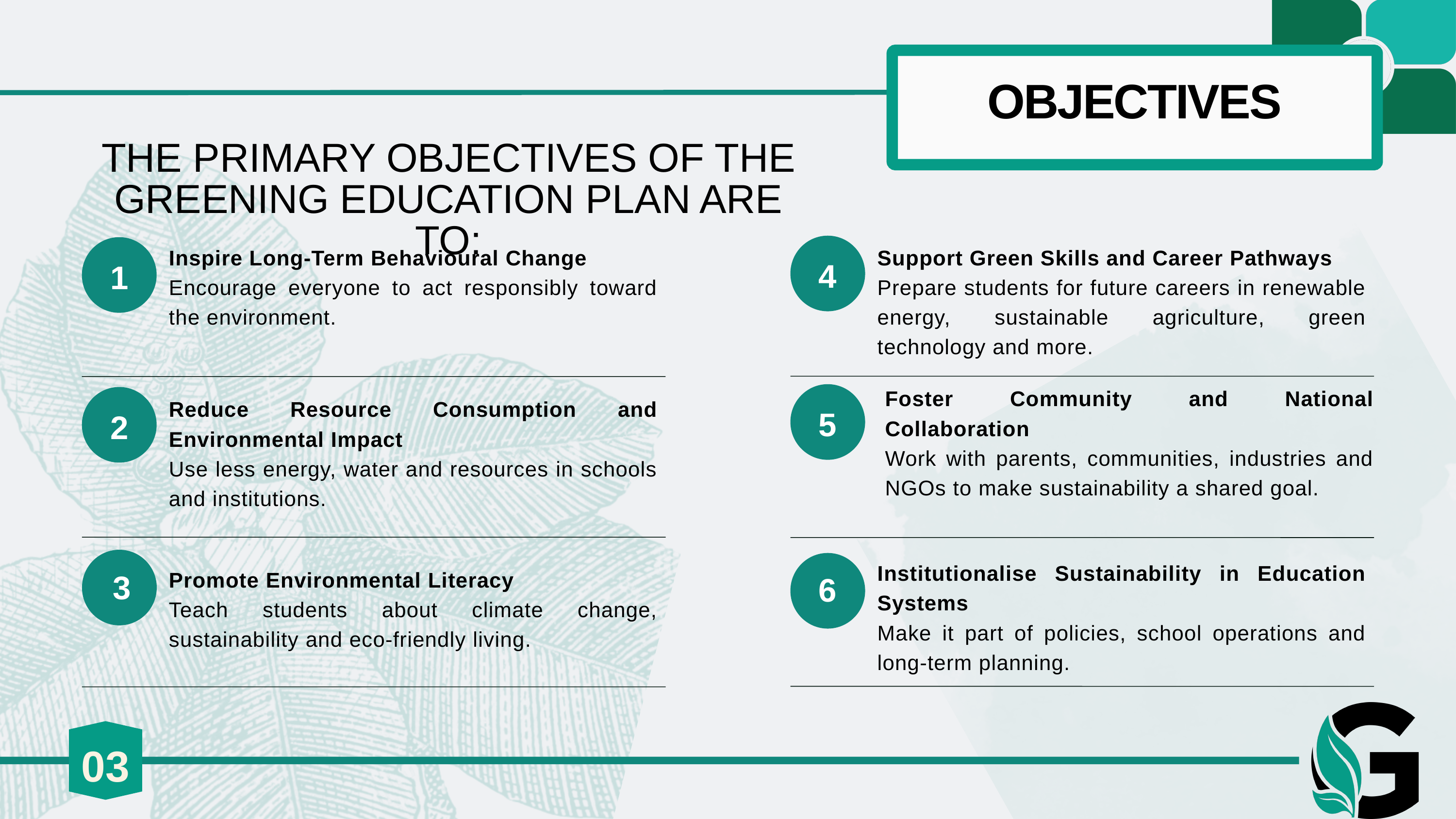

INTRODUCTION

OBJECTIVES
THE PRIMARY OBJECTIVES OF THE GREENING EDUCATION PLAN ARE TO:

Inspire Long-Term Behavioural Change
Encourage everyone to act responsibly toward the environment.
Support Green Skills and Career Pathways
Prepare students for future careers in renewable energy, sustainable agriculture, green technology and more.

4
1

Foster Community and National Collaboration
Work with parents, communities, industries and NGOs to make sustainability a shared goal.

Reduce Resource Consumption and Environmental Impact
Use less energy, water and resources in schools and institutions.
5
2

Institutionalise Sustainability in Education Systems
Make it part of policies, school operations and long-term planning.

3
Promote Environmental Literacy
Teach students about climate change, sustainability and eco-friendly living.

6

03